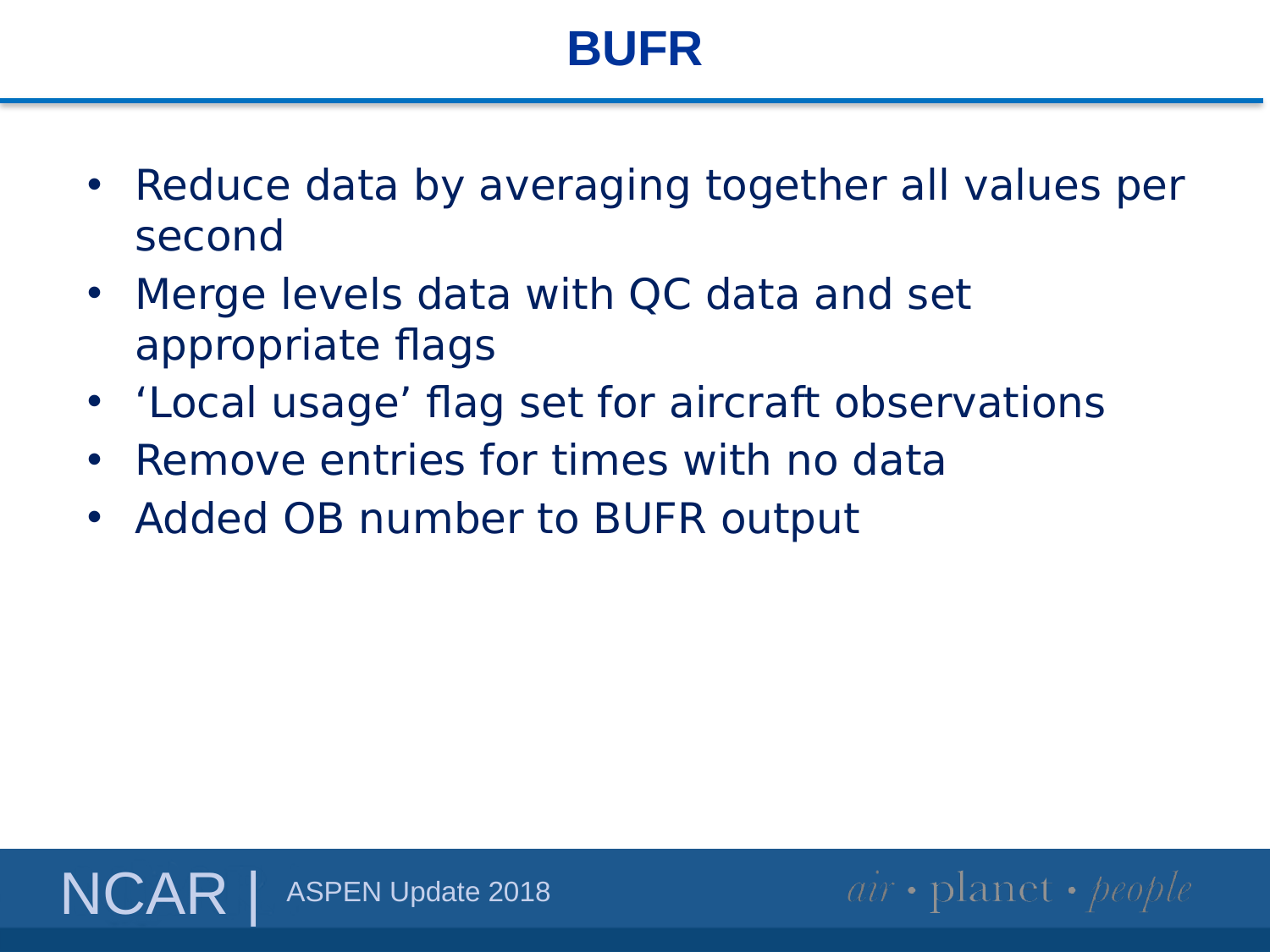

# BUFR
Reduce data by averaging together all values per second
Merge levels data with QC data and set appropriate flags
‘Local usage’ flag set for aircraft observations
Remove entries for times with no data
Added OB number to BUFR output
6